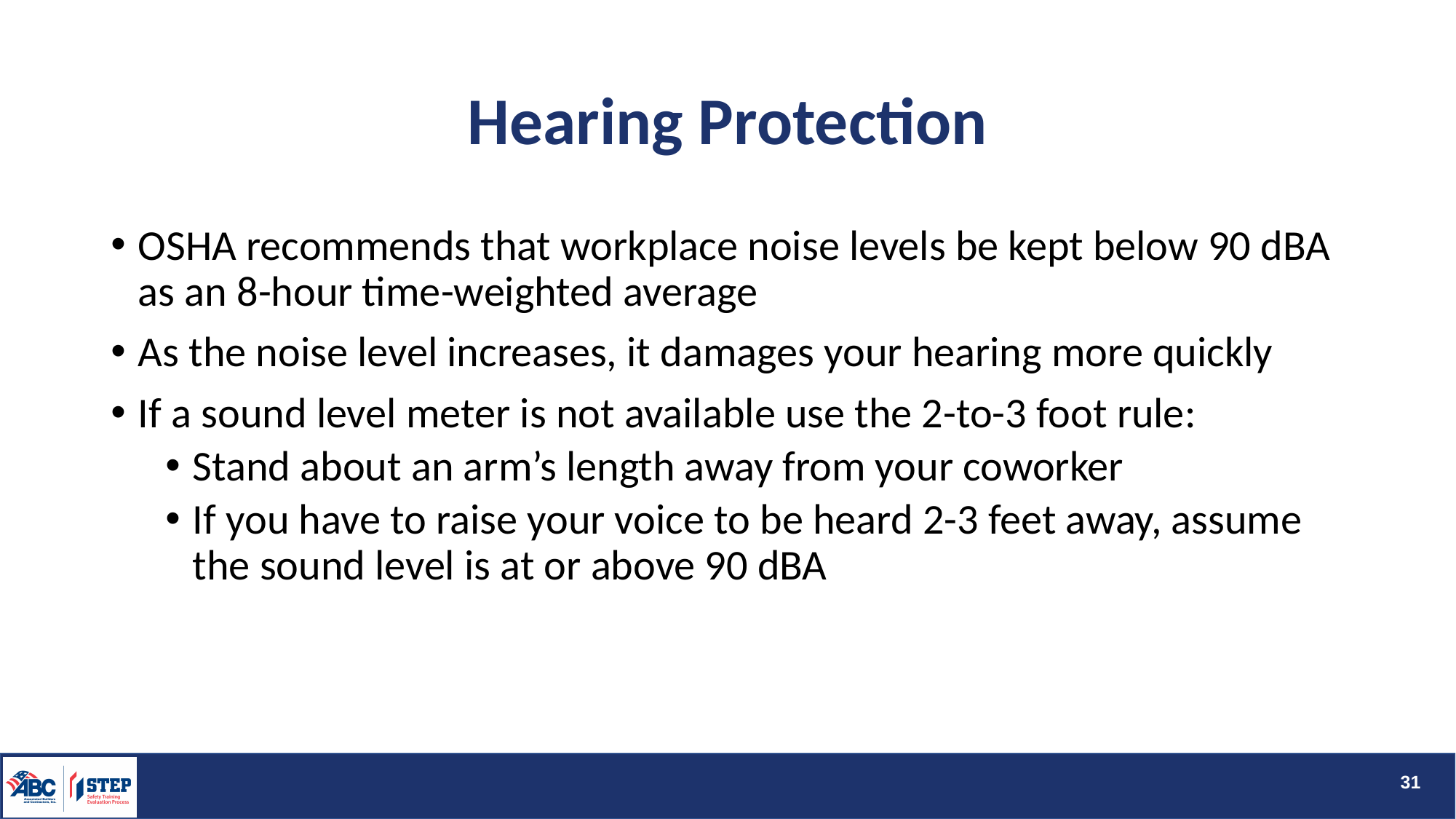

# Hearing Protection
OSHA recommends that workplace noise levels be kept below 90 dBA as an 8-hour time-weighted average
As the noise level increases, it damages your hearing more quickly
If a sound level meter is not available use the 2-to-3 foot rule:
Stand about an arm’s length away from your coworker
If you have to raise your voice to be heard 2-3 feet away, assume the sound level is at or above 90 dBA
31